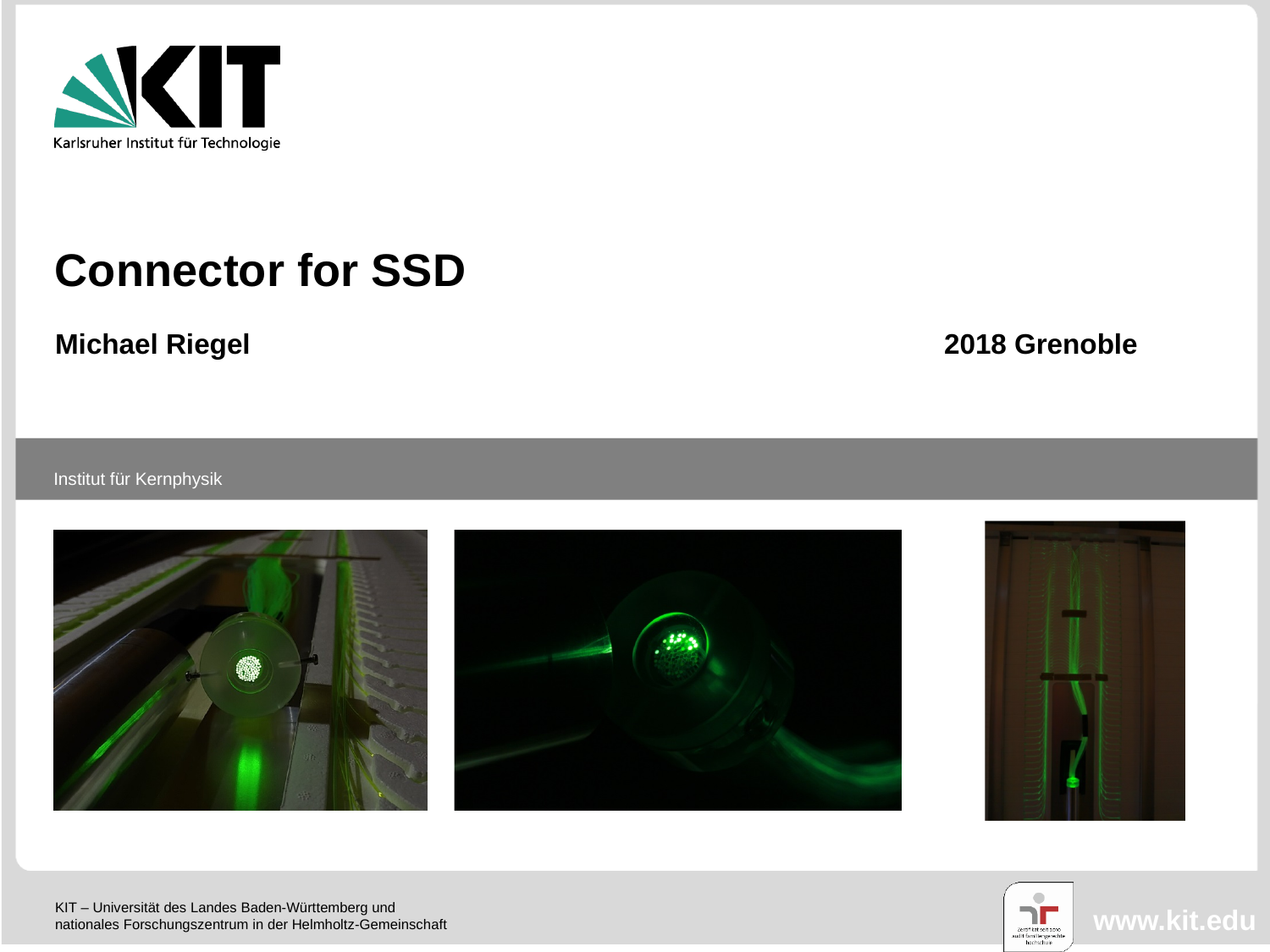

Connector for SSD
Michael Riegel						2018 Grenoble